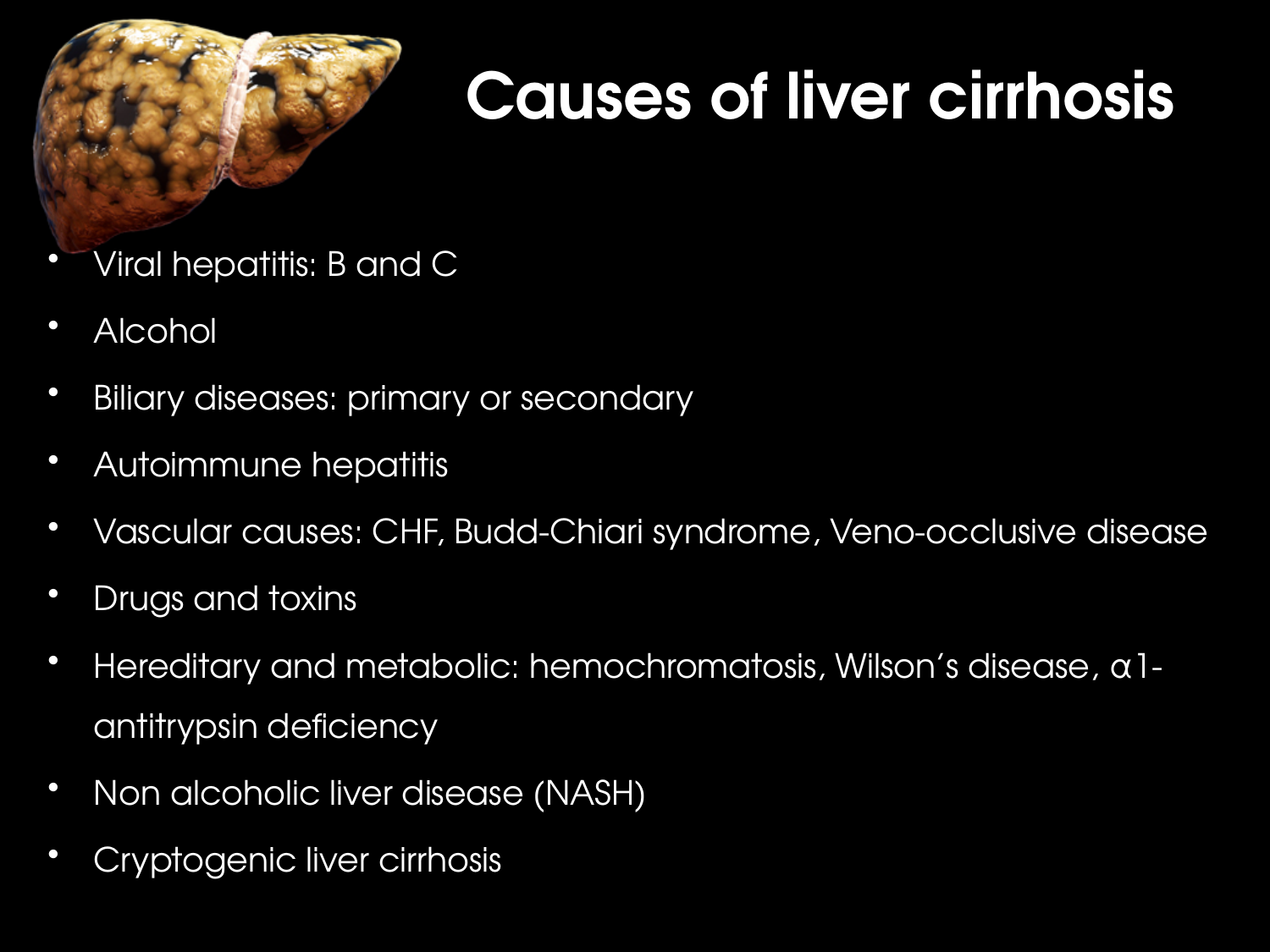

# Causes of liver cirrhosis
Viral hepatitis: B and C
Alcohol
Biliary diseases: primary or secondary
Autoimmune hepatitis
Vascular causes: CHF, Budd-Chiari syndrome, Veno-occlusive disease
Drugs and toxins
Hereditary and metabolic: hemochromatosis, Wilson’s disease, α1-antitrypsin deficiency
Non alcoholic liver disease (NASH)
Cryptogenic liver cirrhosis